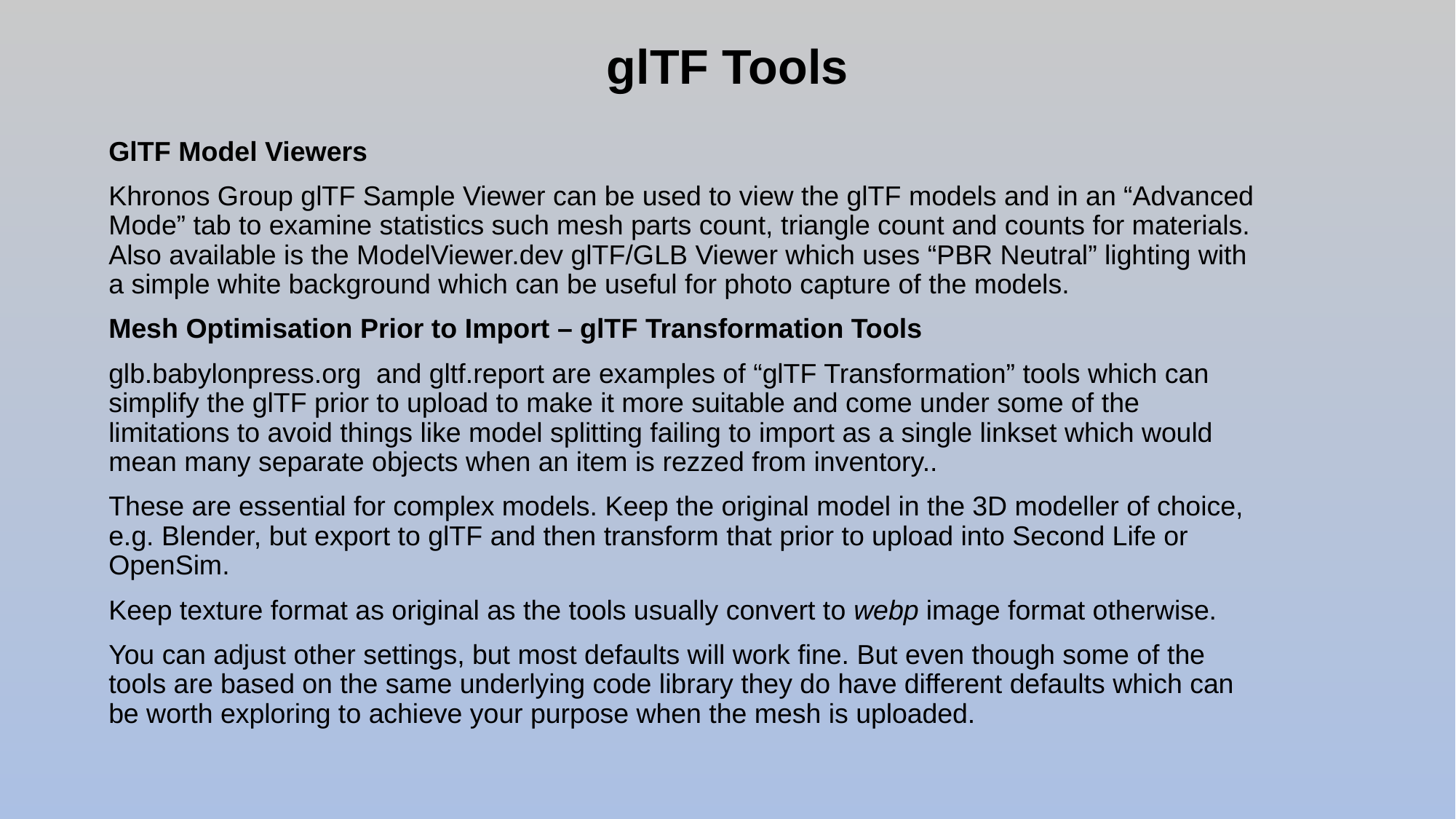

# glTF Tools
GlTF Model Viewers
Khronos Group glTF Sample Viewer can be used to view the glTF models and in an “Advanced Mode” tab to examine statistics such mesh parts count, triangle count and counts for materials. Also available is the ModelViewer.dev glTF/GLB Viewer which uses “PBR Neutral” lighting with a simple white background which can be useful for photo capture of the models.
Mesh Optimisation Prior to Import – glTF Transformation Tools
glb.babylonpress.org  and gltf.report are examples of “glTF Transformation” tools which can simplify the glTF prior to upload to make it more suitable and come under some of the limitations to avoid things like model splitting failing to import as a single linkset which would mean many separate objects when an item is rezzed from inventory..
These are essential for complex models. Keep the original model in the 3D modeller of choice, e.g. Blender, but export to glTF and then transform that prior to upload into Second Life or OpenSim.
Keep texture format as original as the tools usually convert to webp image format otherwise.
You can adjust other settings, but most defaults will work fine. But even though some of the tools are based on the same underlying code library they do have different defaults which can be worth exploring to achieve your purpose when the mesh is uploaded.